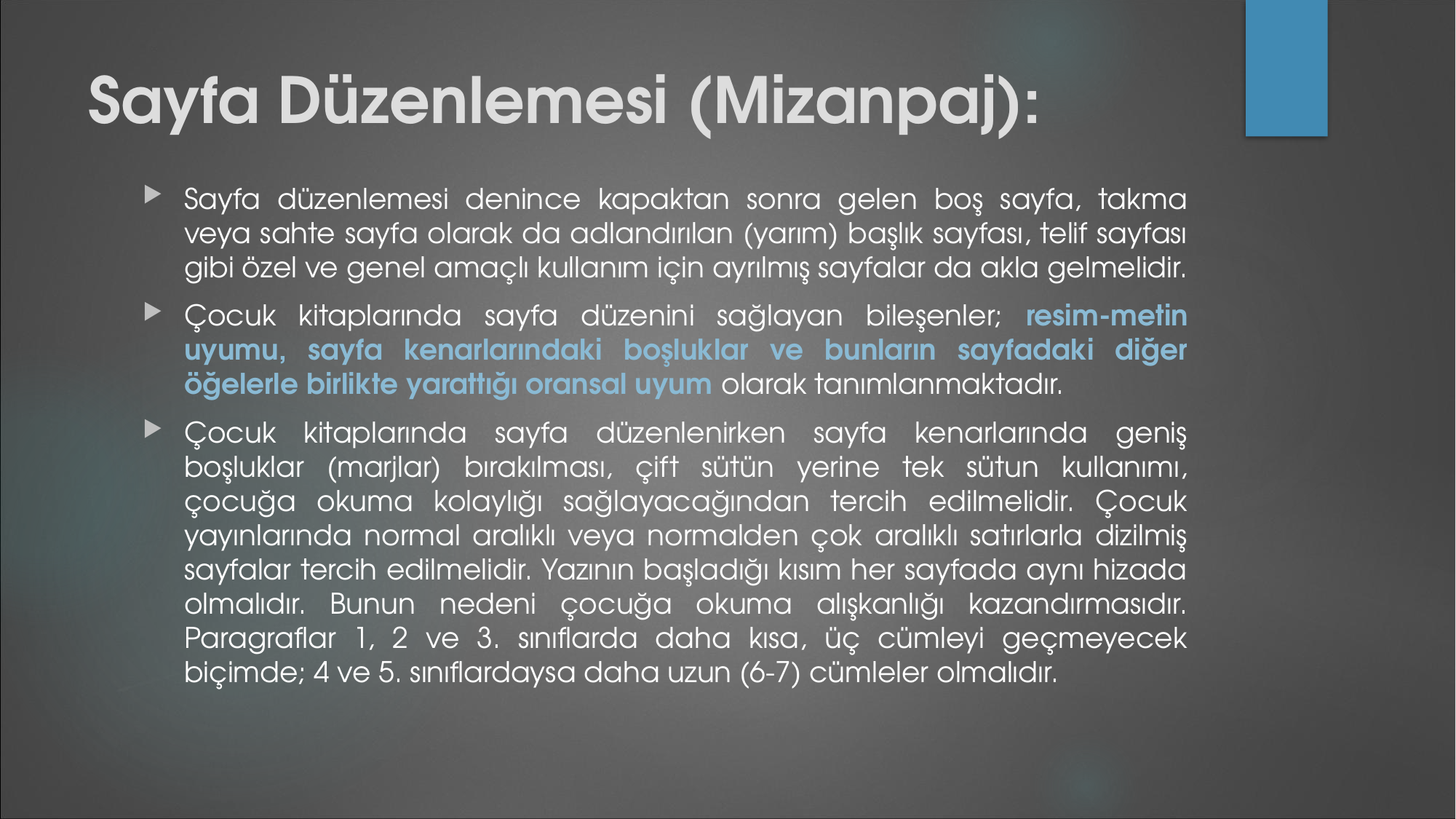

# Sayfa Düzenlemesi (Mizanpaj):
Sayfa düzenlemesi denince kapaktan sonra gelen boş sayfa, takma veya sahte sayfa olarak da adlandırılan (yarım) başlık sayfası, telif sayfası gibi özel ve genel amaçlı kullanım için ayrılmış sayfalar da akla gelmelidir.
Çocuk kitaplarında sayfa düzenini sağlayan bileşenler; resim-metin uyumu, sayfa kenarlarındaki boşluklar ve bunların sayfadaki diğer öğelerle birlikte yarattığı oransal uyum olarak tanımlanmaktadır.
Çocuk kitaplarında sayfa düzenlenirken sayfa kenarlarında geniş boşluklar (marjlar) bırakılması, çift sütün yerine tek sütun kullanımı, çocuğa okuma kolaylığı sağlayacağından tercih edilmelidir. Çocuk yayınlarında normal aralıklı veya normalden çok aralıklı satırlarla dizilmiş sayfalar tercih edilmelidir. Yazının başladığı kısım her sayfada aynı hizada olmalıdır. Bunun nedeni çocuğa okuma alışkanlığı kazandırmasıdır. Paragraflar 1, 2 ve 3. sınıflarda daha kısa, üç cümleyi geçmeyecek biçimde; 4 ve 5. sınıflardaysa daha uzun (6-7) cümleler olmalıdır.